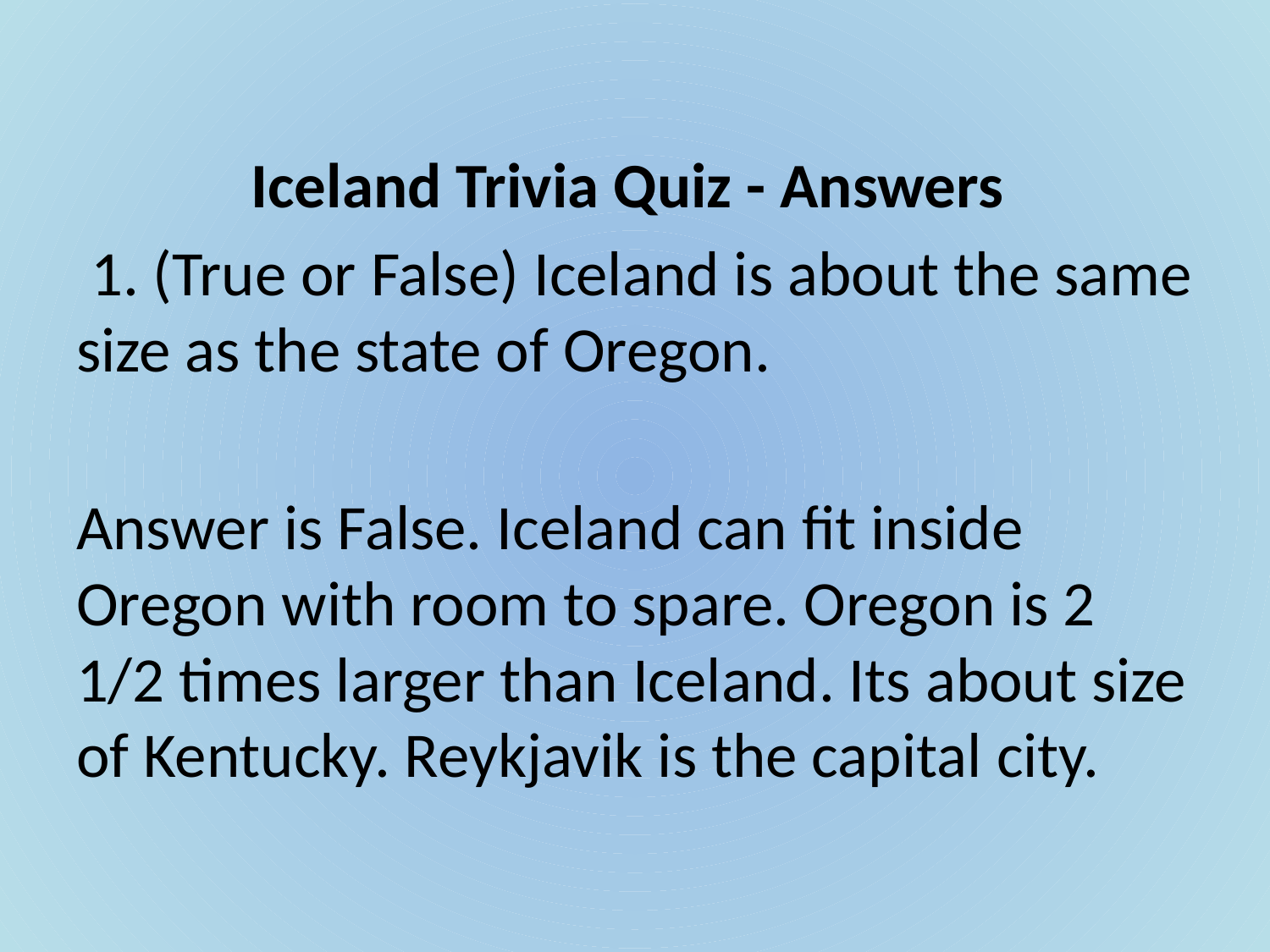

Iceland Trivia Quiz - Answers
 1. (True or False) Iceland is about the same size as the state of Oregon.

Answer is False. Iceland can fit inside Oregon with room to spare. Oregon is 2 1/2 times larger than Iceland. Its about size of Kentucky. Reykjavik is the capital city.